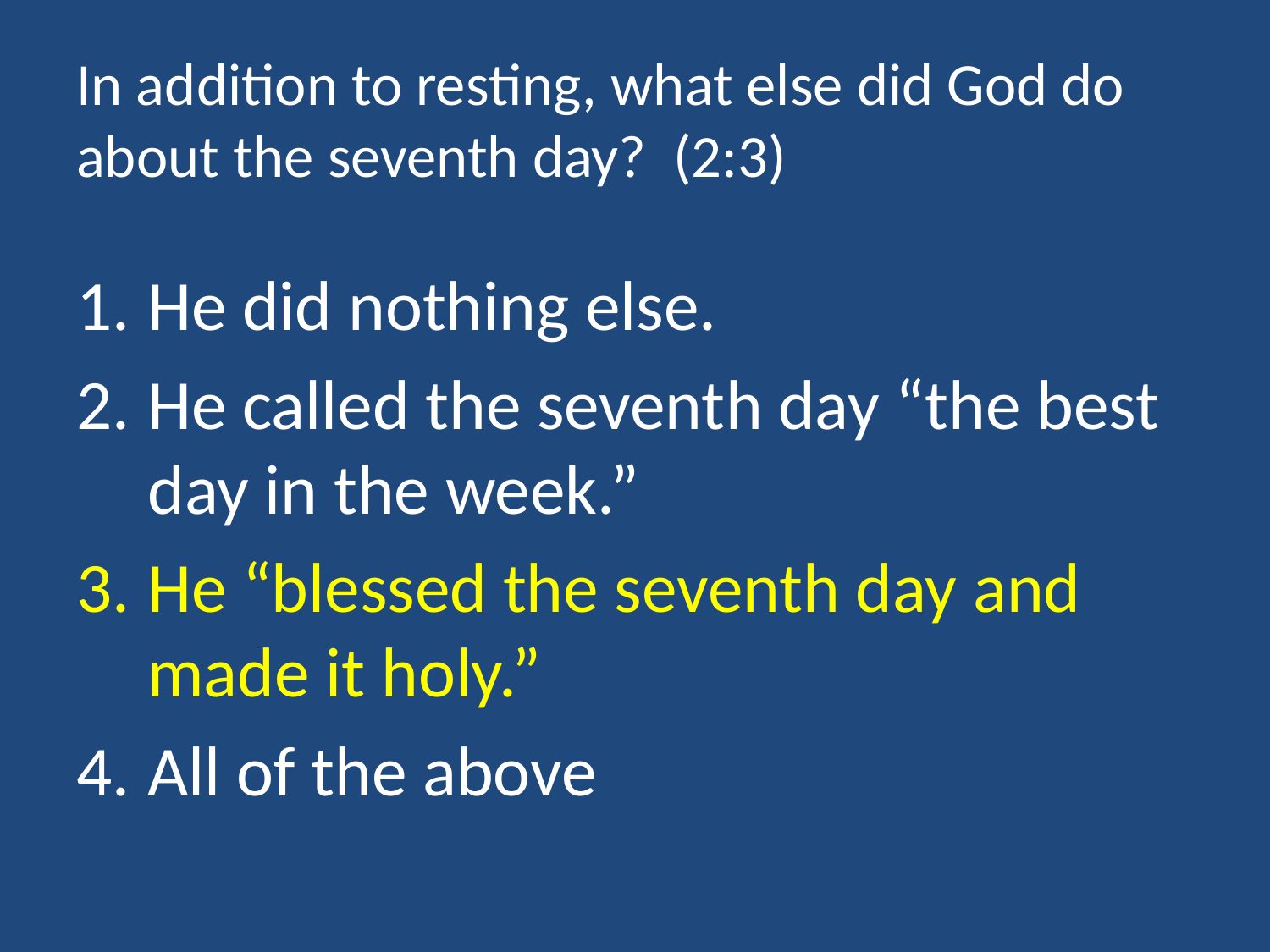

# In addition to resting, what else did God do about the seventh day?  (2:3)
He did nothing else.
He called the seventh day “the best day in the week.”
He “blessed the seventh day and made it holy.”
All of the above